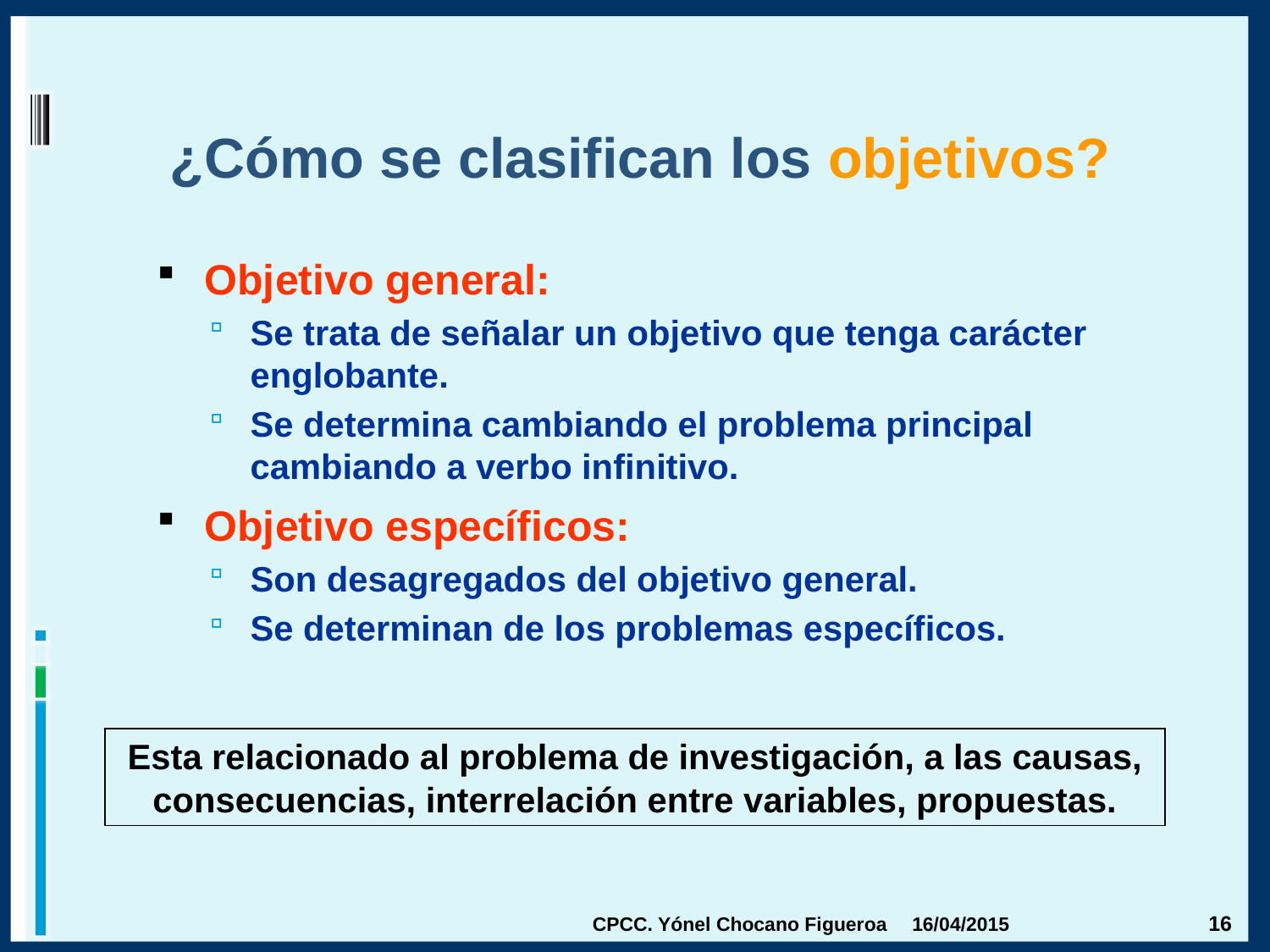

¿Cómo se clasifican los objetivos?
Objetivo general:
Se trata de señalar un objetivo que tenga carácter englobante.
Se determina cambiando el problema principal cambiando a verbo infinitivo.
Objetivo específicos:
Son desagregados del objetivo general.
Se determinan de los problemas específicos.
Esta relacionado al problema de investigación, a las causas, consecuencias, interrelación entre variables, propuestas.
CPCC. Yónel Chocano Figueroa
16/04/2015
16